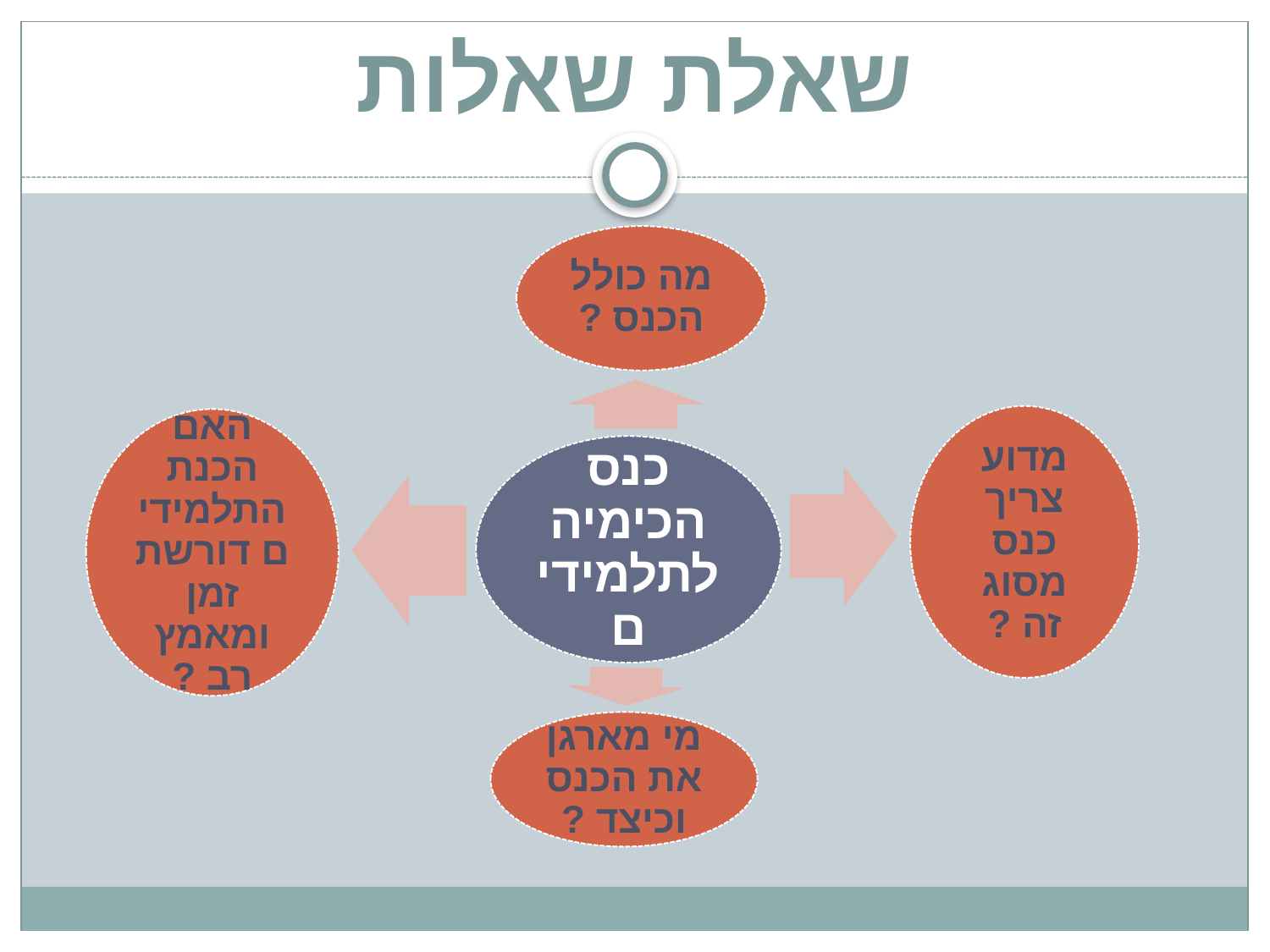

# שאלת שאלות
כנס הכימיה לתלמידים

מה כולל הכנס ?

מדוע צריך כנס מסוג זה ?

מי מארגן את הכנס וכיצד ?

האם הכנת התלמידים דורשת זמן ומאמץ רב ?